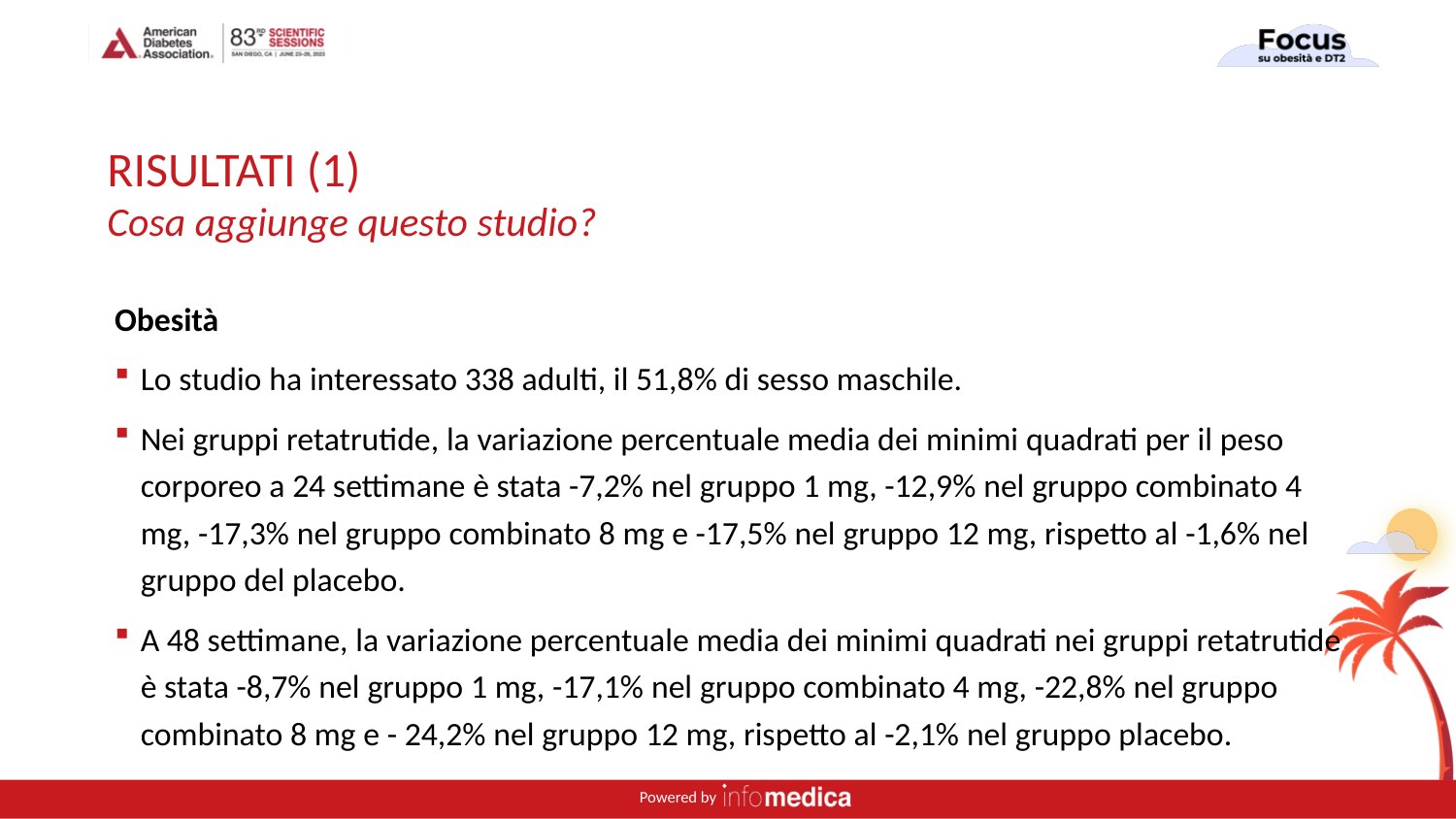

# RISULTATI (1) Cosa aggiunge questo studio?
Obesità
Lo studio ha interessato 338 adulti, il 51,8% di sesso maschile.
Nei gruppi retatrutide, la variazione percentuale media dei minimi quadrati per il peso corporeo a 24 settimane è stata -7,2% nel gruppo 1 mg, -12,9% nel gruppo combinato 4 mg, -17,3% nel gruppo combinato 8 mg e -17,5% nel gruppo 12 mg, rispetto al -1,6% nel gruppo del placebo.
A 48 settimane, la variazione percentuale media dei minimi quadrati nei gruppi retatrutide è stata -8,7% nel gruppo 1 mg, -17,1% nel gruppo combinato 4 mg, -22,8% nel gruppo combinato 8 mg e - 24,2% nel gruppo 12 mg, rispetto al -2,1% nel gruppo placebo.